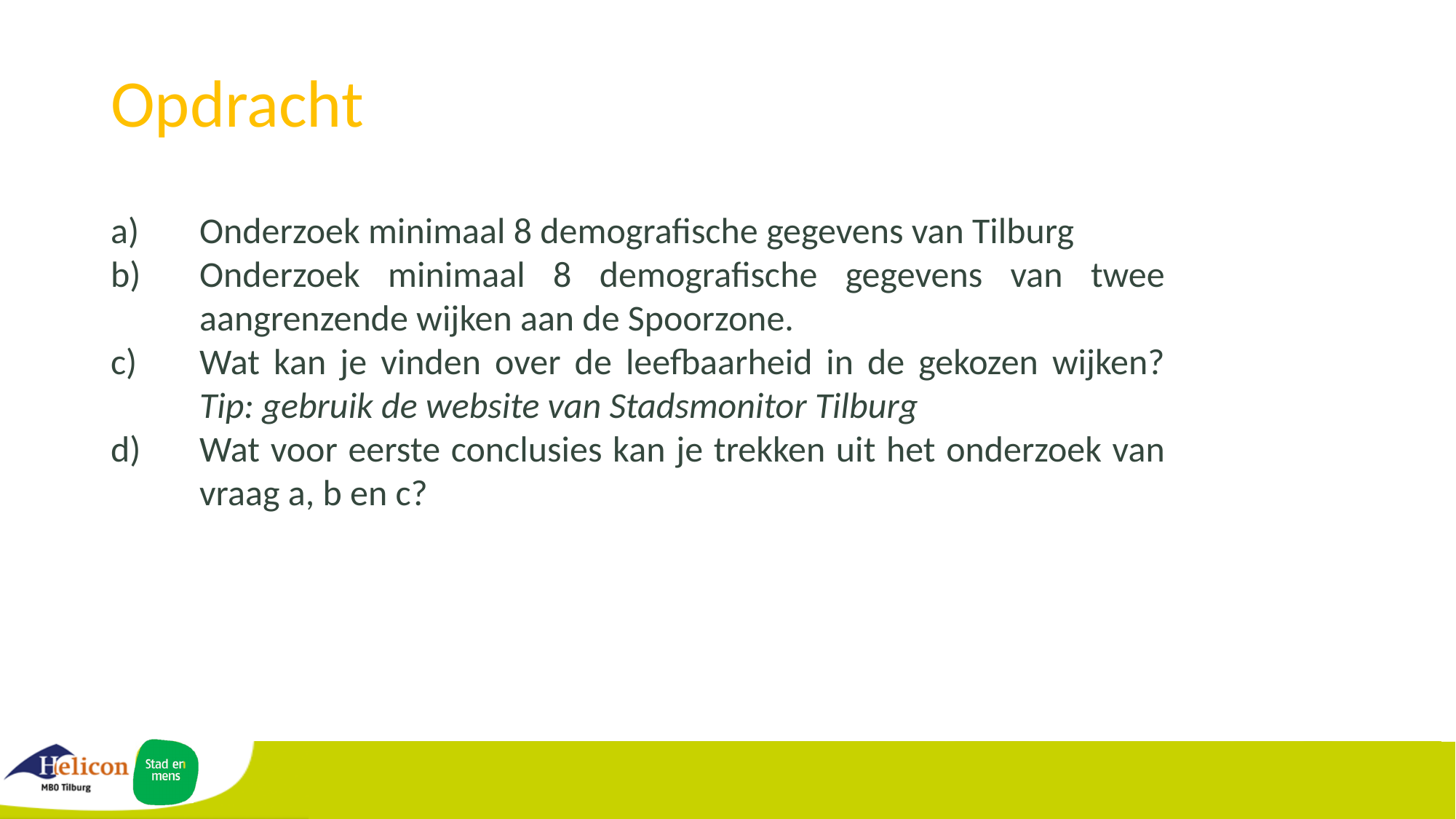

Opdracht
Onderzoek minimaal 8 demografische gegevens van Tilburg
Onderzoek minimaal 8 demografische gegevens van twee aangrenzende wijken aan de Spoorzone.
Wat kan je vinden over de leefbaarheid in de gekozen wijken? Tip: gebruik de website van Stadsmonitor Tilburg
Wat voor eerste conclusies kan je trekken uit het onderzoek van vraag a, b en c?